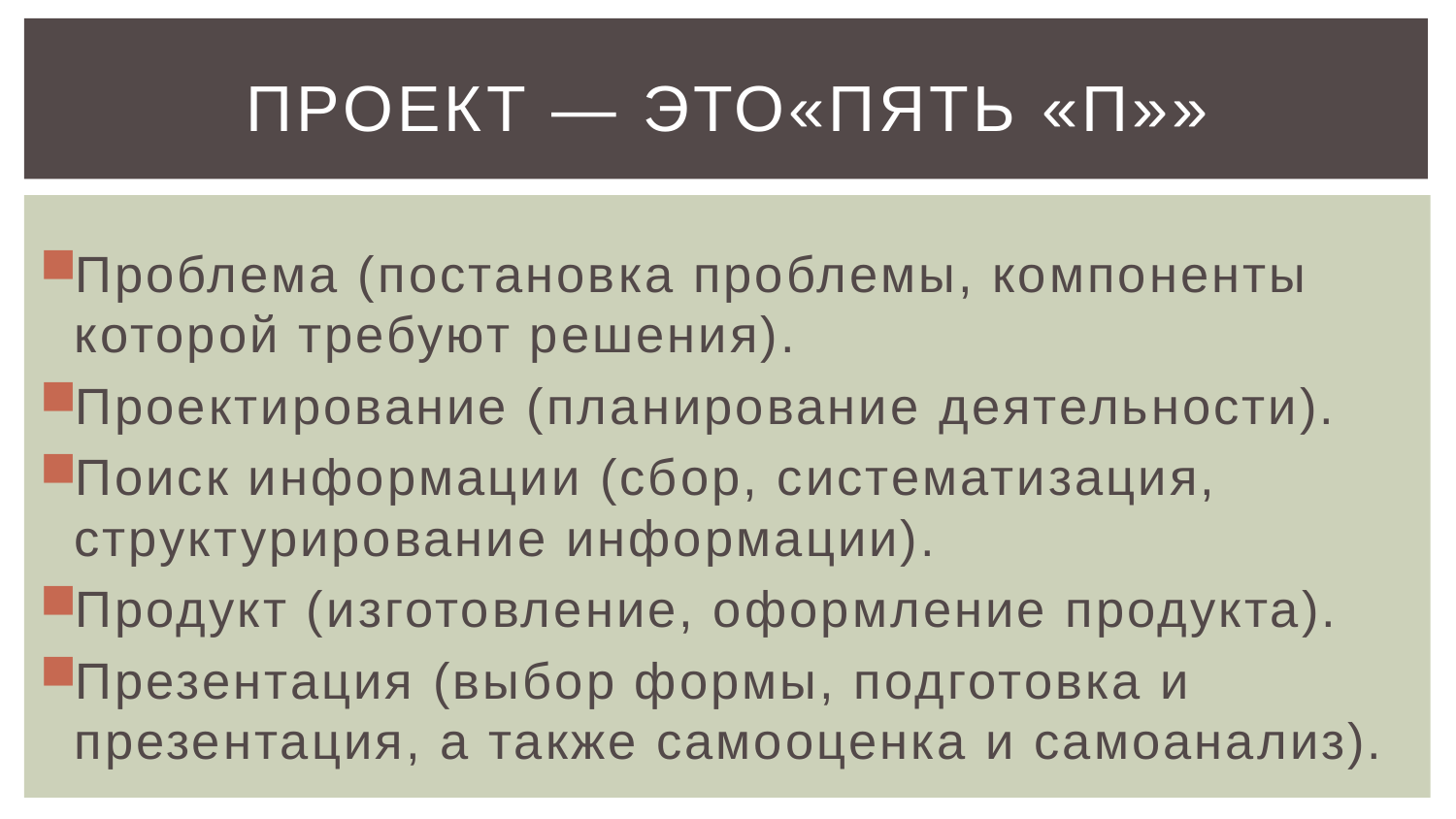

# Проект — это«пять «П»»

Проблема (постановка проблемы, компоненты которой требуют решения).
Проектирование (планирование деятельности).
Поиск информации (сбор, систематизация, структурирование информации).
Продукт (изготовление, оформление продукта).
Презентация (выбор формы, подготовка и презентация, а также самооценка и самоанализ).